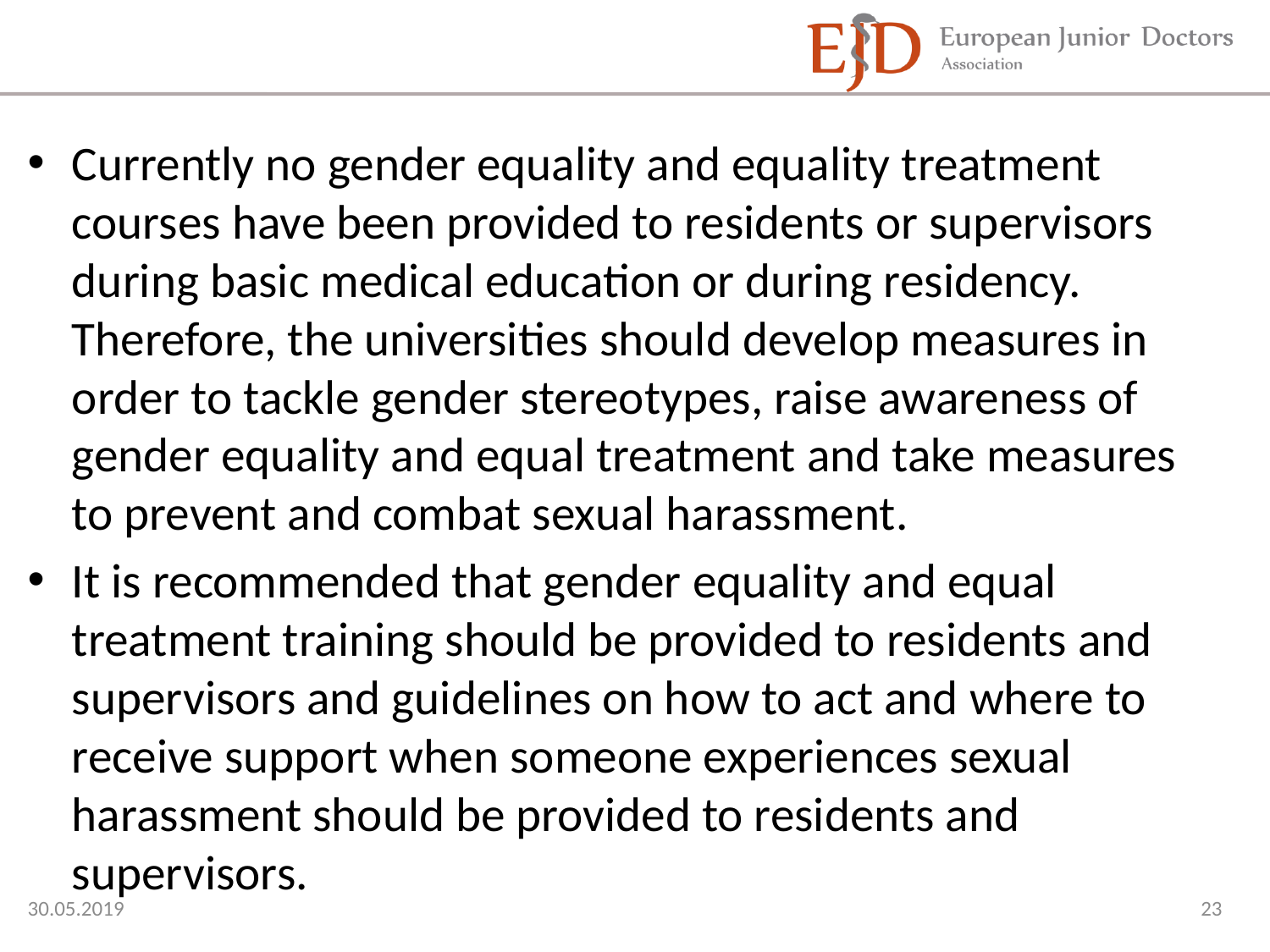

#
Currently no gender equality and equality treatment courses have been provided to residents or supervisors during basic medical education or during residency. Therefore, the universities should develop measures in order to tackle gender stereotypes, raise awareness of gender equality and equal treatment and take measures to prevent and combat sexual harassment.
It is recommended that gender equality and equal treatment training should be provided to residents and supervisors and guidelines on how to act and where to receive support when someone experiences sexual harassment should be provided to residents and supervisors.

30.05.2019
23